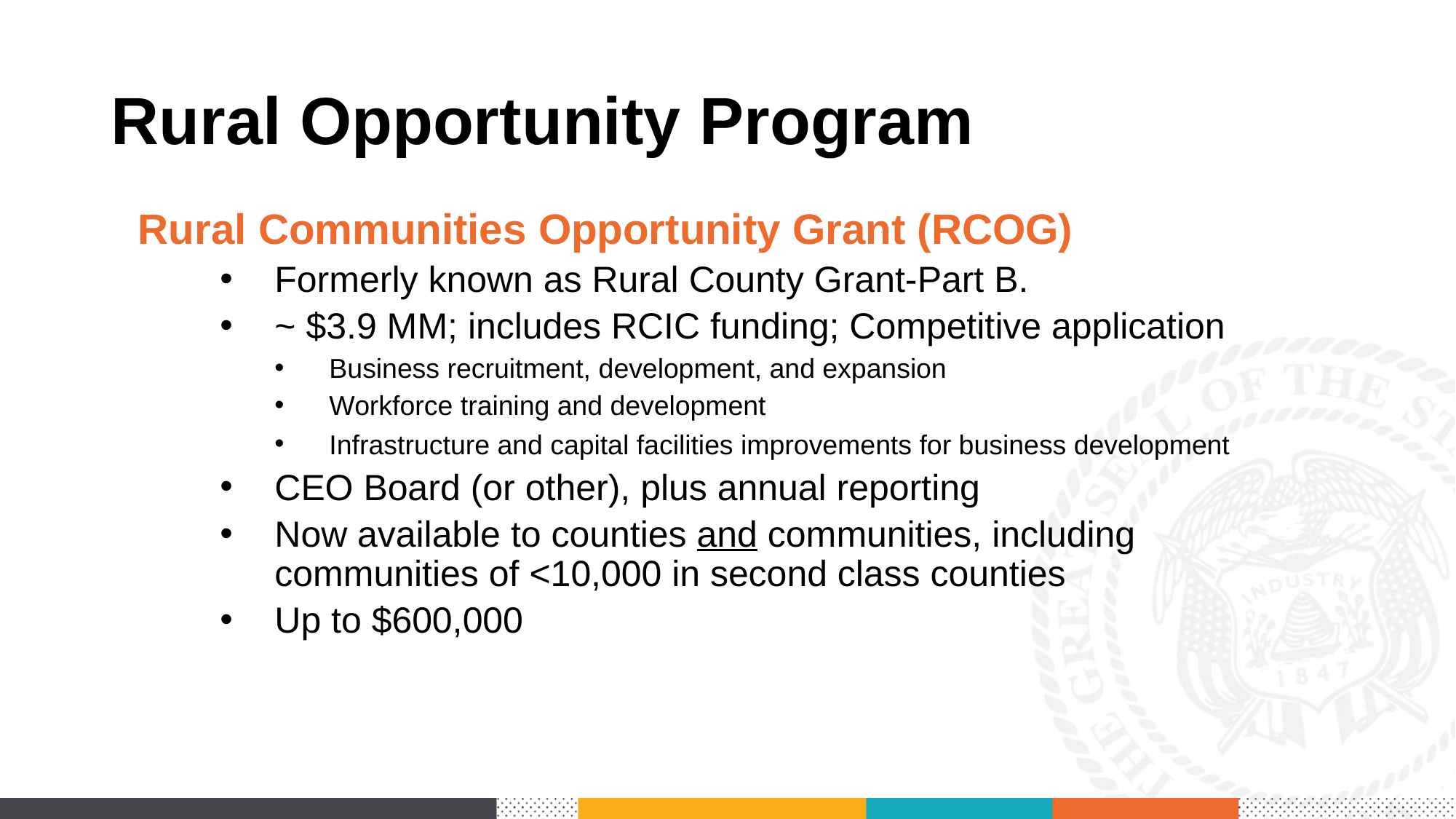

# Rural Opportunity Program
Rural Communities Opportunity Grant (RCOG)
Formerly known as Rural County Grant-Part B.
~ $3.9 MM; includes RCIC funding; Competitive application
Business recruitment, development, and expansion
Workforce training and development
Infrastructure and capital facilities improvements for business development
CEO Board (or other), plus annual reporting
Now available to counties and communities, including communities of <10,000 in second class counties
Up to $600,000
6